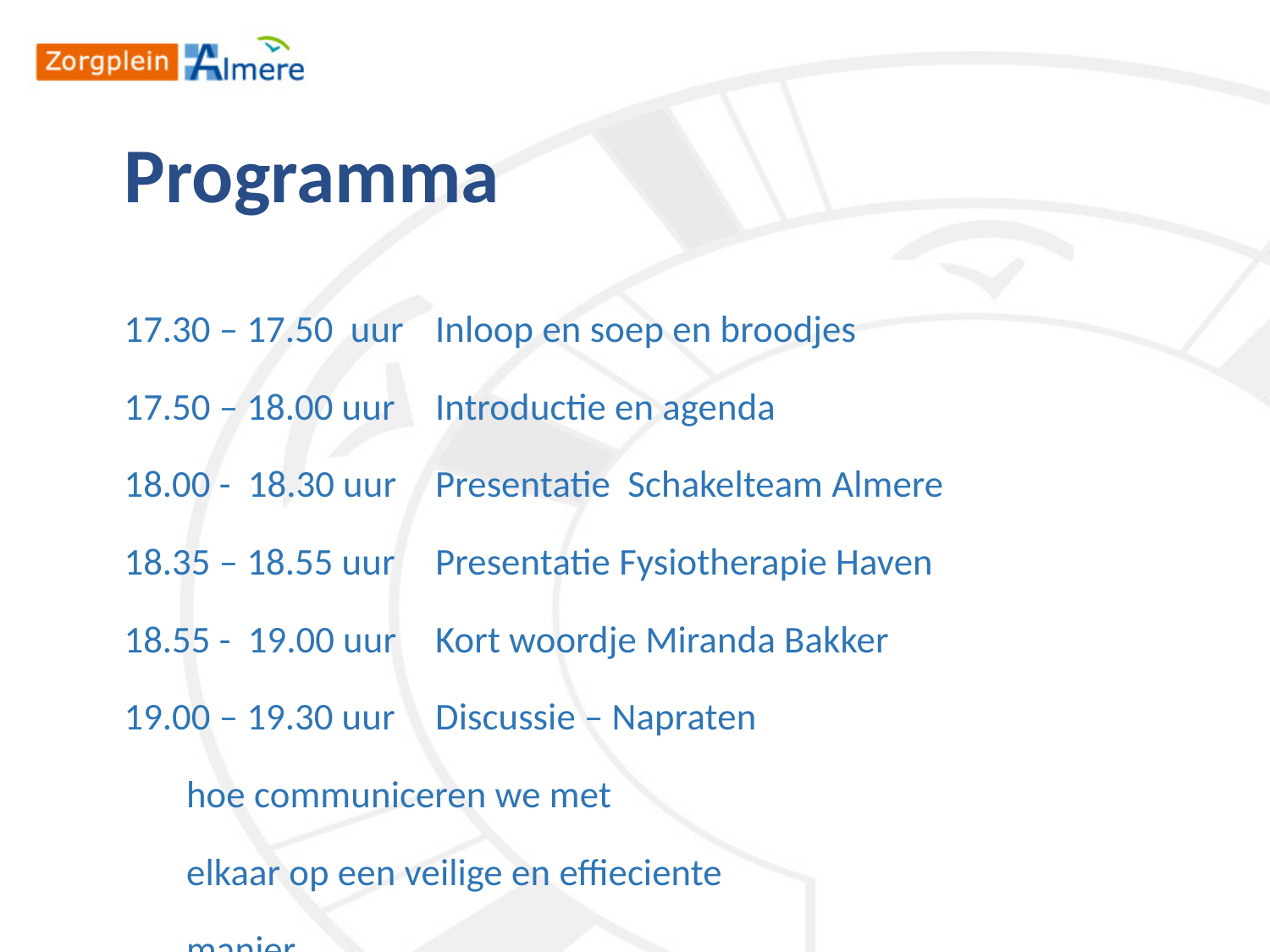

Programma
17.30 – 17.50  uur	Inloop en soep en broodjes
17.50 – 18.00 uur	Introductie en agenda
18.00 -  18.30 uur 	Presentatie  Schakelteam Almere
18.35 – 18.55 uur	Presentatie Fysiotherapie Haven
18.55 -  19.00 uur	Kort woordje Miranda Bakker
19.00 – 19.30 uur	Discussie – Napraten
			hoe communiceren we met
			elkaar op een veilige en effieciente
			manier